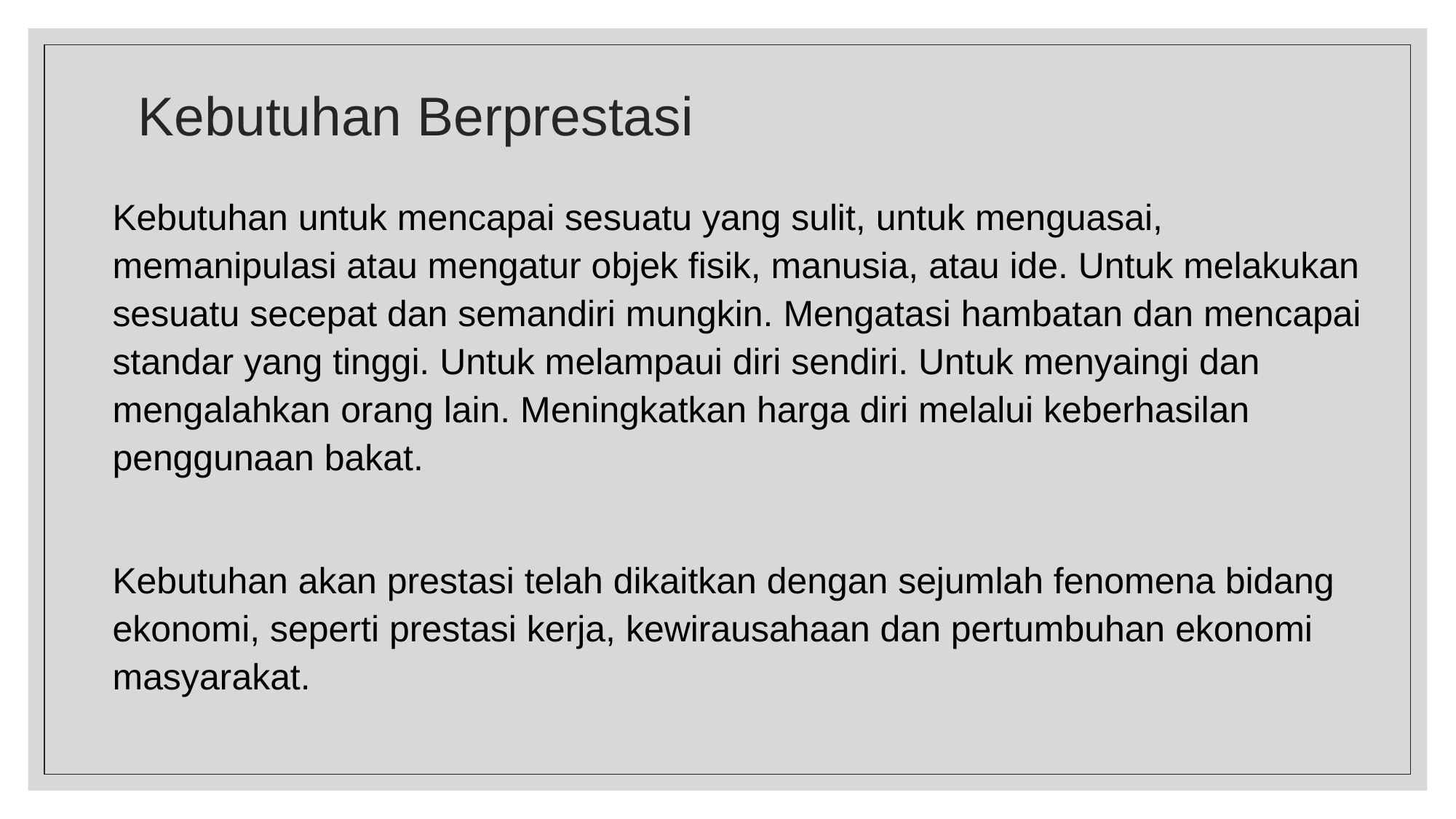

# Kebutuhan Berprestasi
Kebutuhan untuk mencapai sesuatu yang sulit, untuk menguasai, memanipulasi atau mengatur objek fisik, manusia, atau ide. Untuk melakukan sesuatu secepat dan semandiri mungkin. Mengatasi hambatan dan mencapai standar yang tinggi. Untuk melampaui diri sendiri. Untuk menyaingi dan mengalahkan orang lain. Meningkatkan harga diri melalui keberhasilan penggunaan bakat.

Kebutuhan akan prestasi telah dikaitkan dengan sejumlah fenomena bidang ekonomi, seperti prestasi kerja, kewirausahaan dan pertumbuhan ekonomi masyarakat.